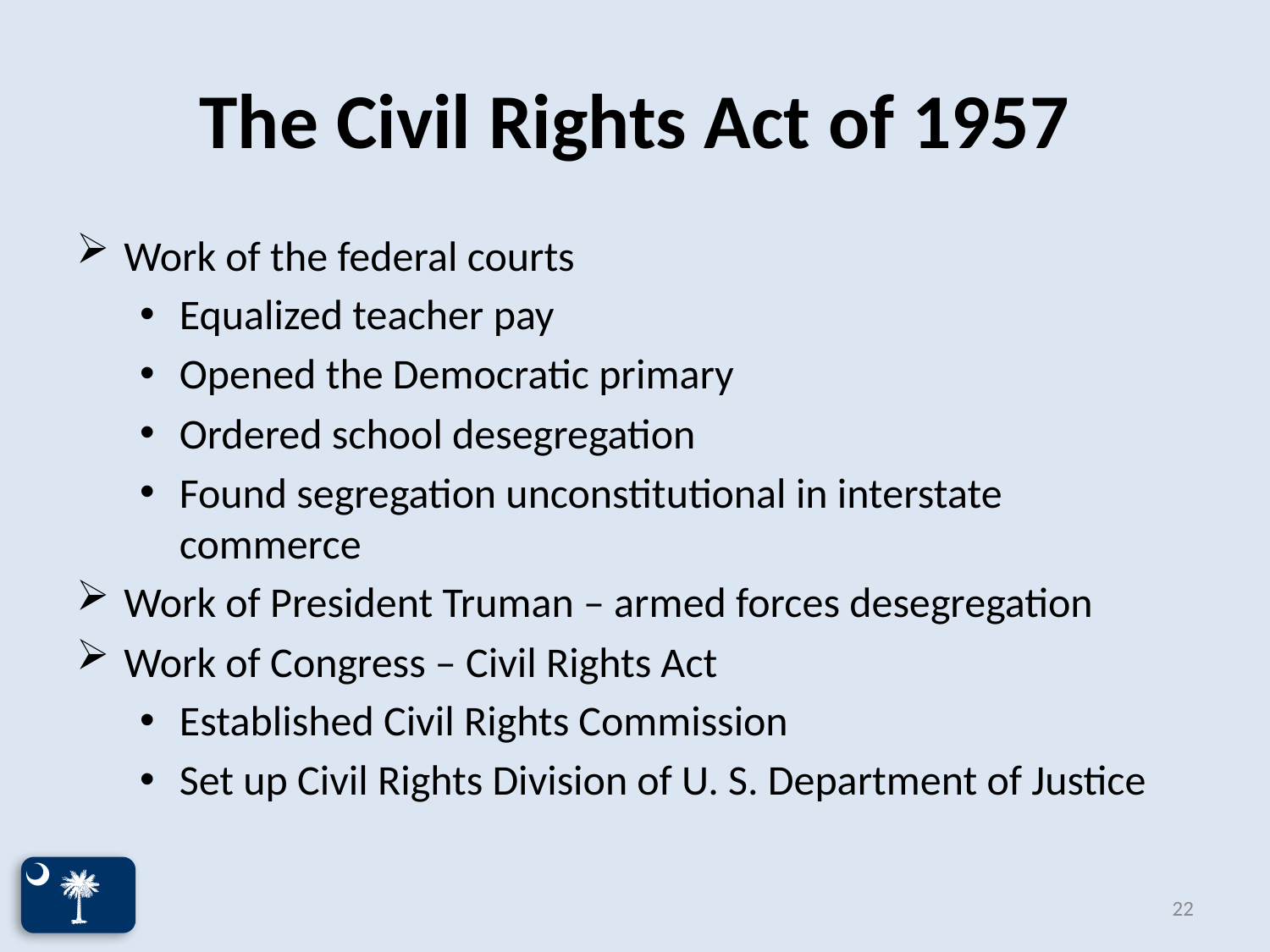

# The Civil Rights Act of 1957
Work of the federal courts
Equalized teacher pay
Opened the Democratic primary
Ordered school desegregation
Found segregation unconstitutional in interstate commerce
Work of President Truman – armed forces desegregation
Work of Congress – Civil Rights Act
Established Civil Rights Commission
Set up Civil Rights Division of U. S. Department of Justice

22